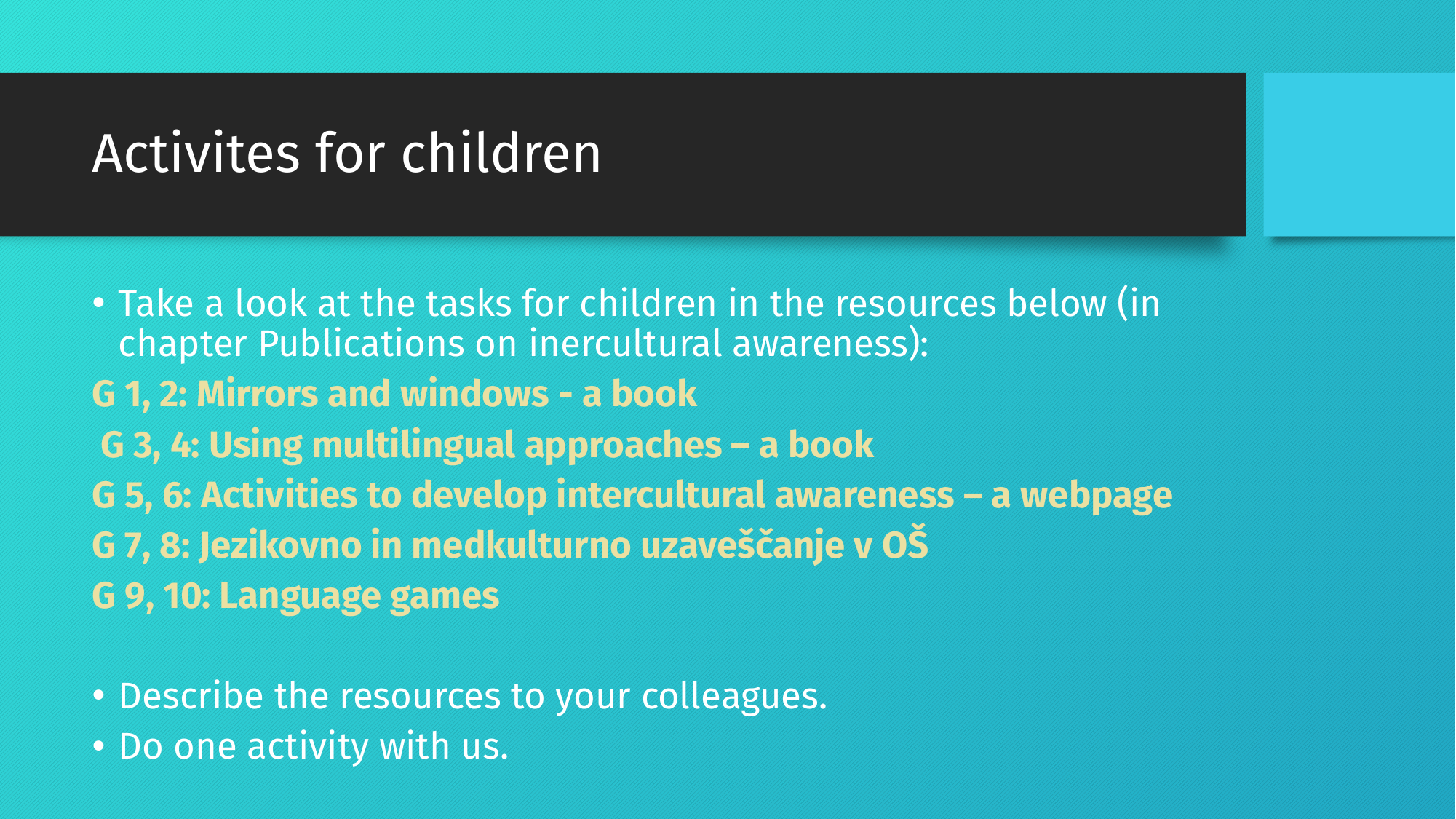

# Activites for children
Take a look at the tasks for children in the resources below (in chapter Publications on inercultural awareness):
G 1, 2: Mirrors and windows - a book
 G 3, 4: Using multilingual approaches – a book
G 5, 6: Activities to develop intercultural awareness – a webpage
G 7, 8: Jezikovno in medkulturno uzaveščanje v OŠ
G 9, 10: Language games

Describe the resources to your colleagues.
Do one activity with us.